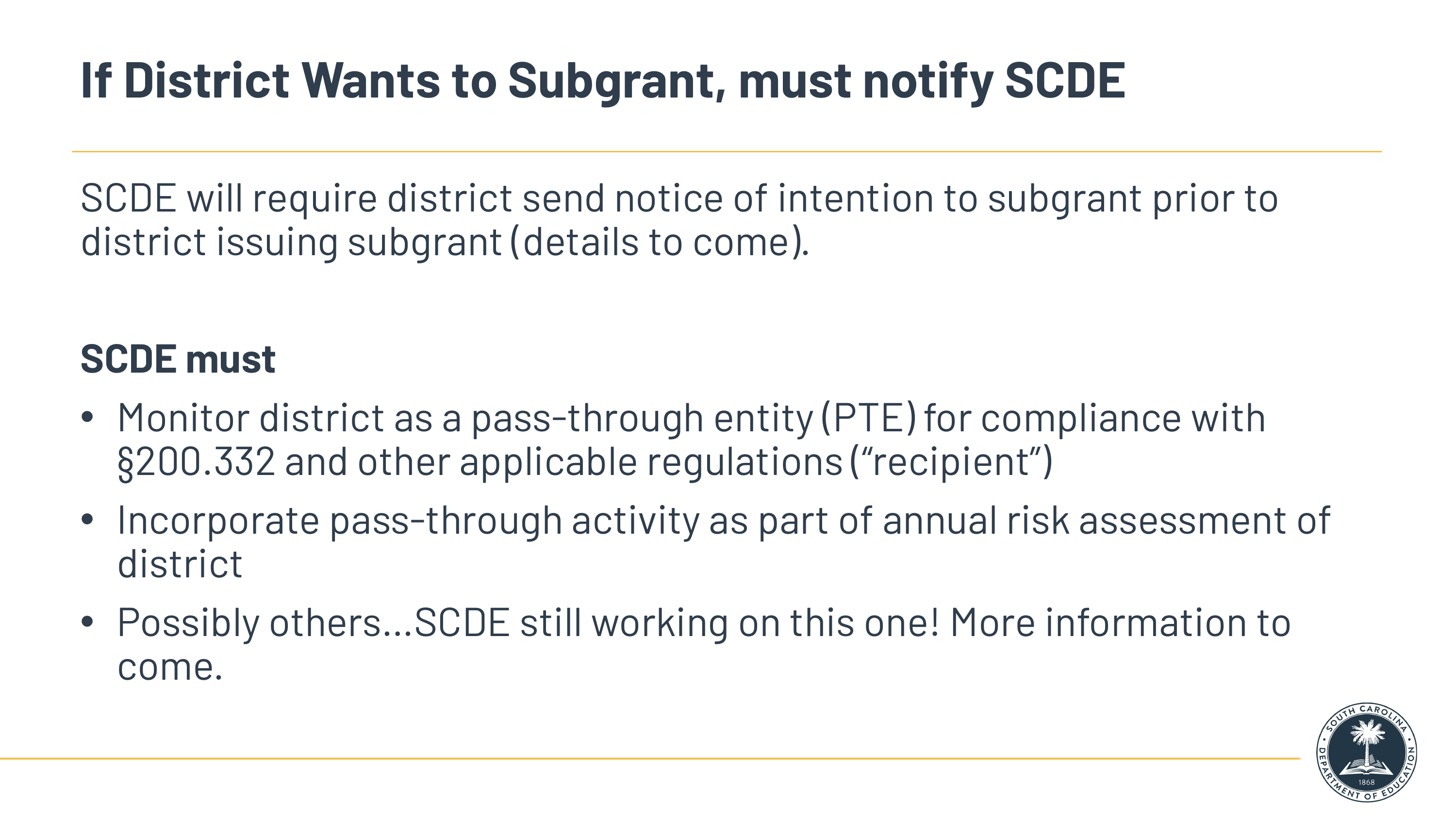

# If District Wants to Subgrant, must notify SCDE
SCDE will require district send notice of intention to subgrant prior to district issuing subgrant (details to come).

SCDE must
Monitor district as a pass-through entity (PTE) for compliance with §200.332 and other applicable regulations (“recipient”)
Incorporate pass-through activity as part of annual risk assessment of district
Possibly others…SCDE still working on this one! More information to come.